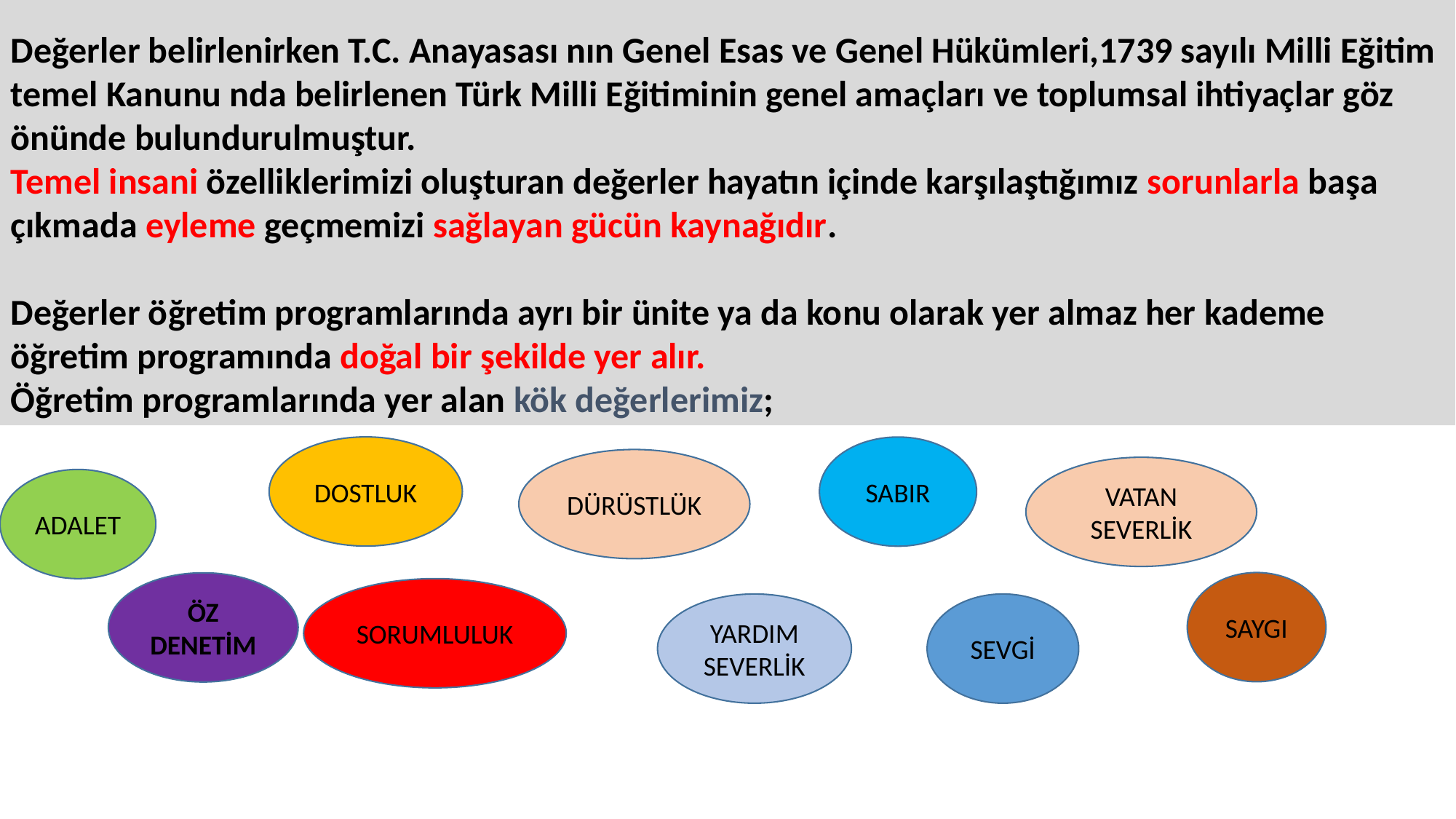

Değerler belirlenirken T.C. Anayasası nın Genel Esas ve Genel Hükümleri,1739 sayılı Milli Eğitim temel Kanunu nda belirlenen Türk Milli Eğitiminin genel amaçları ve toplumsal ihtiyaçlar göz önünde bulundurulmuştur.
Temel insani özelliklerimizi oluşturan değerler hayatın içinde karşılaştığımız sorunlarla başa çıkmada eyleme geçmemizi sağlayan gücün kaynağıdır.

Değerler öğretim programlarında ayrı bir ünite ya da konu olarak yer almaz her kademe öğretim programında doğal bir şekilde yer alır.
Öğretim programlarında yer alan kök değerlerimiz;
DOSTLUK
SABIR
DÜRÜSTLÜK
VATAN
SEVERLİK
ADALET
SAYGI
ÖZ DENETİM
SORUMLULUK
YARDIM SEVERLİK
SEVGİ